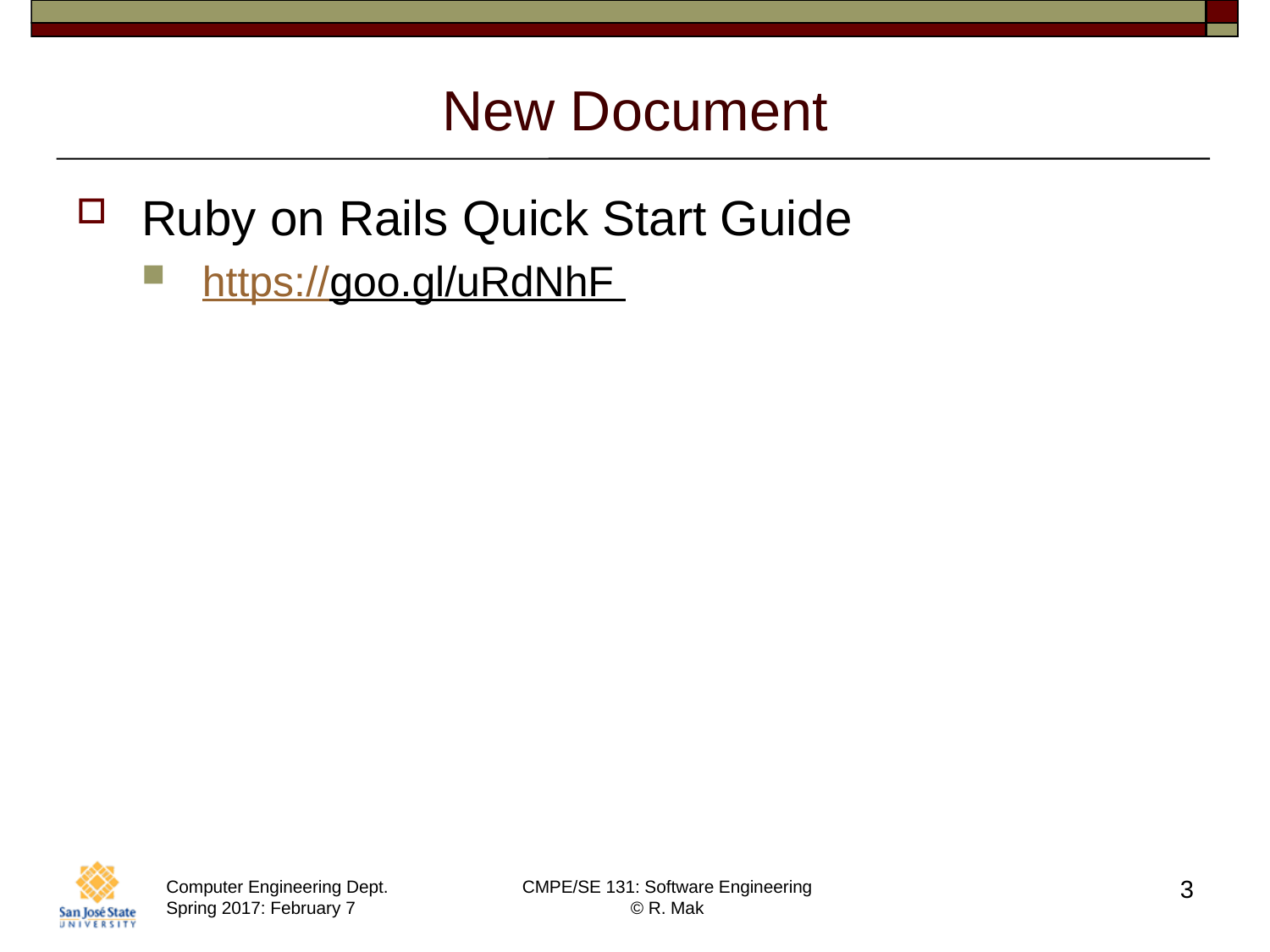

# New Document
Ruby on Rails Quick Start Guide
https://goo.gl/uRdNhF
3